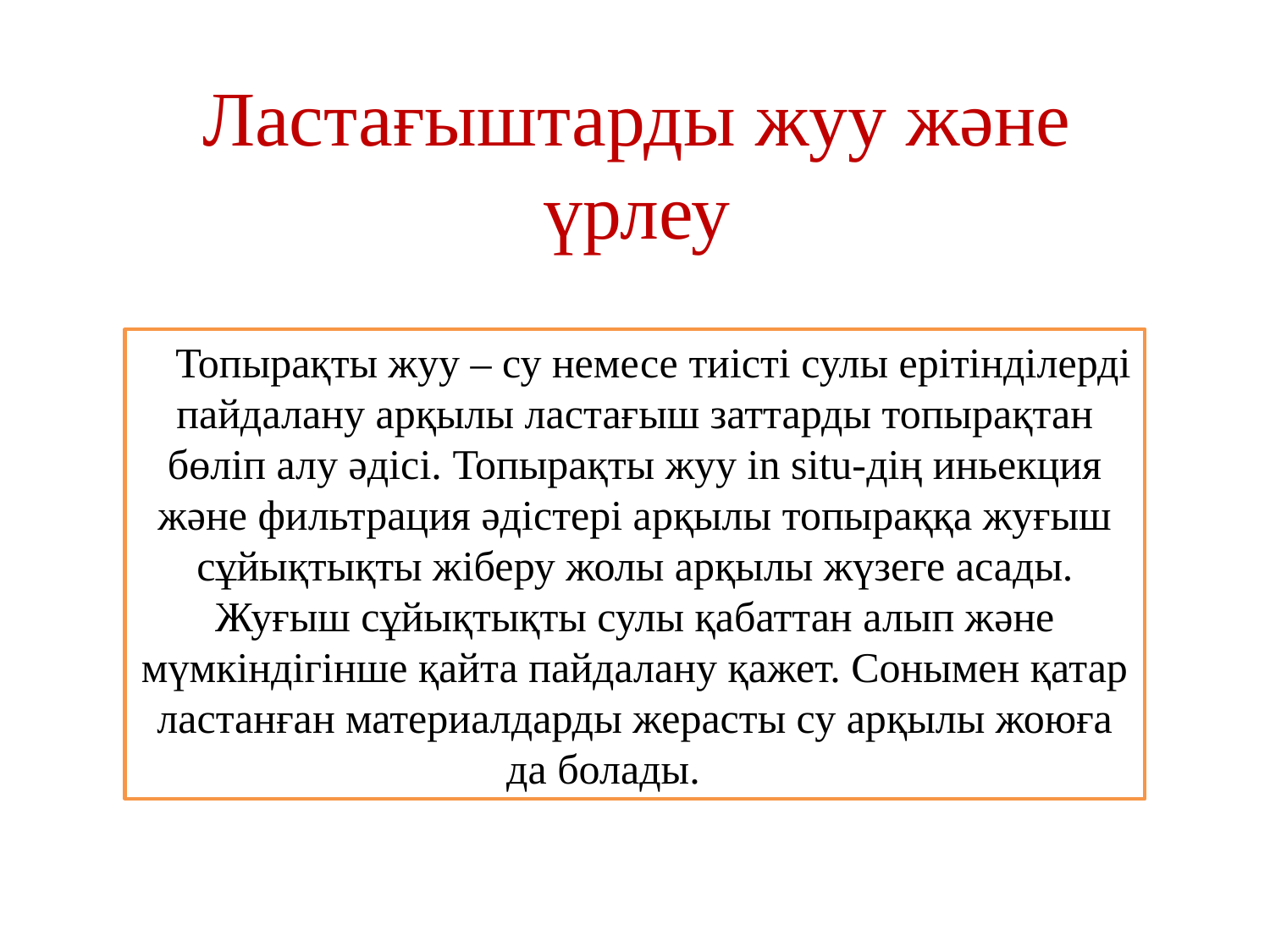

# Ластағыштарды жуу және үрлеу
Топырақты жуу – су немесе тиісті сулы ерітінділерді пайдалану арқылы ластағыш заттарды топырақтан бөліп алу әдісі. Топырақты жуу in situ-дің иньекция және фильтрация әдістері арқылы топыраққа жуғыш сұйықтықты жіберу жолы арқылы жүзеге асады. Жуғыш сұйықтықты сулы қабаттан алып және мүмкіндігінше қайта пайдалану қажет. Сонымен қатар ластанған материалдарды жерасты су арқылы жоюға да болады.